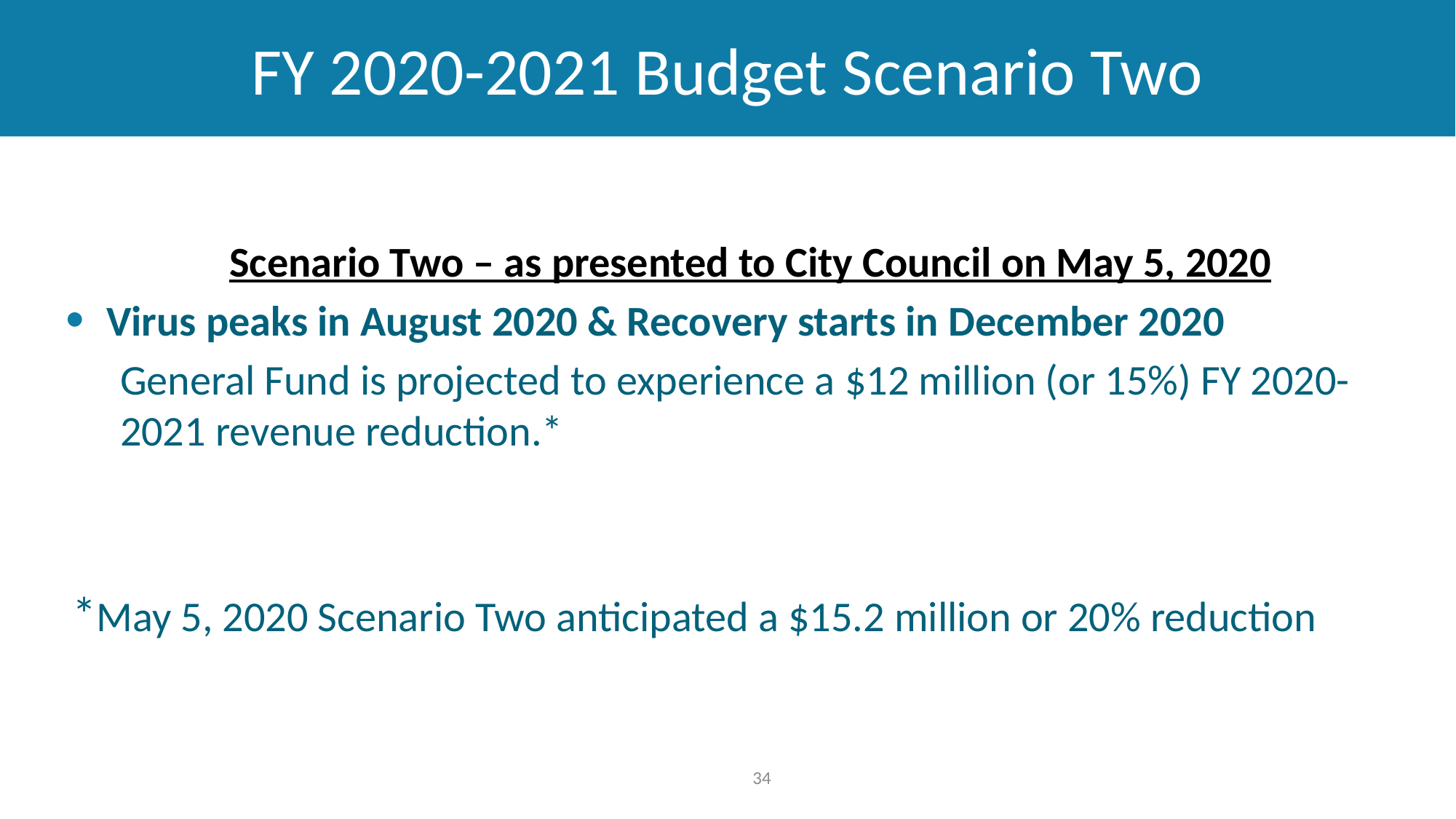

# FY 2020-2021 Budget Scenario Two

Scenario Two – as presented to City Council on May 5, 2020
Virus peaks in August 2020 & Recovery starts in December 2020
General Fund is projected to experience a $12 million (or 15%) FY 2020-2021 revenue reduction.*

*May 5, 2020 Scenario Two anticipated a $15.2 million or 20% reduction

34